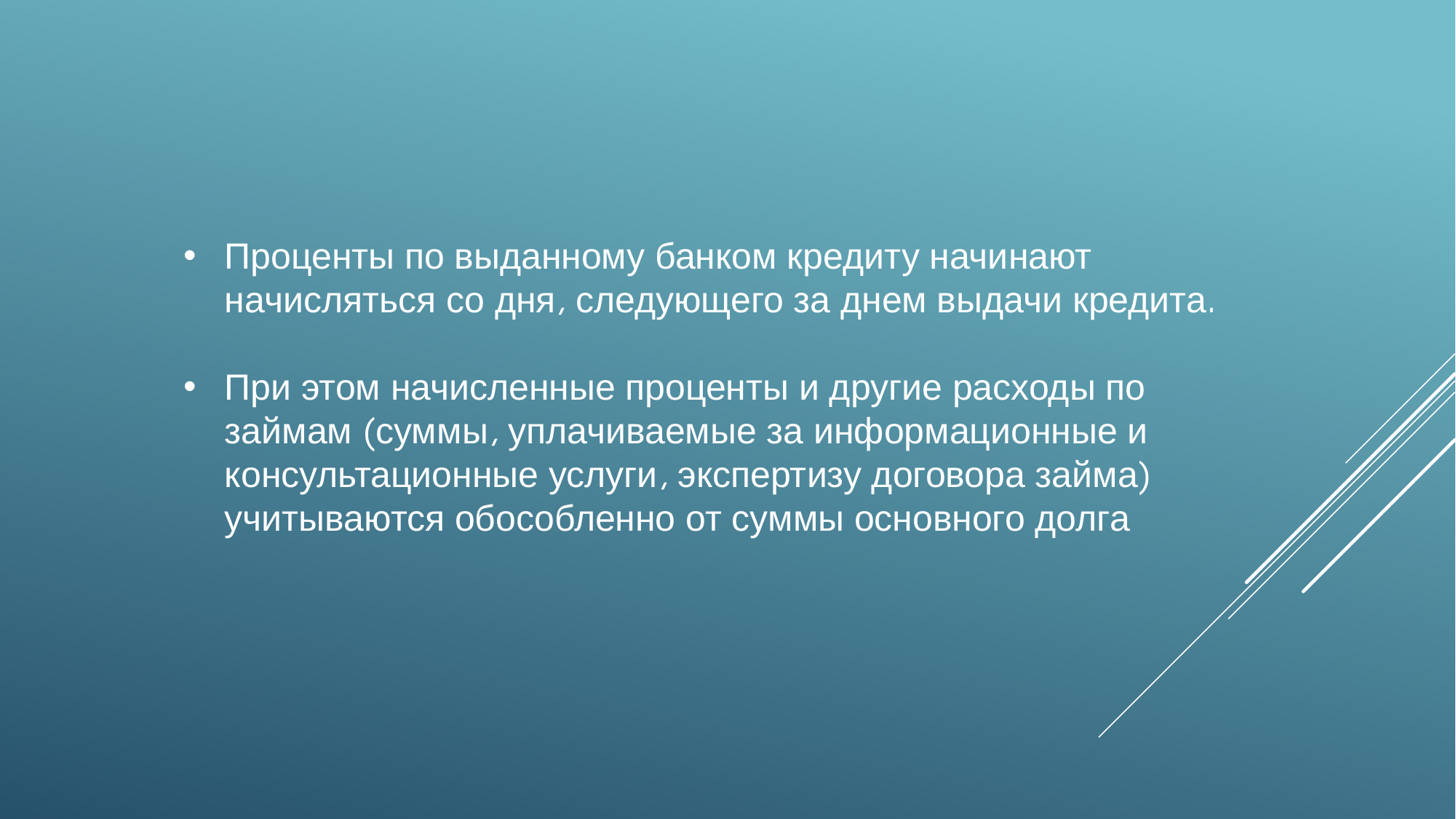

Проценты по выданному банком кредиту начинают начисляться со дня, следующего за днем выдачи кредита.

При этом начисленные проценты и другие расходы по займам (суммы, уплачиваемые за информационные и консультационные услуги, экспертизу договора займа) учитываются обособленно от суммы основного долга